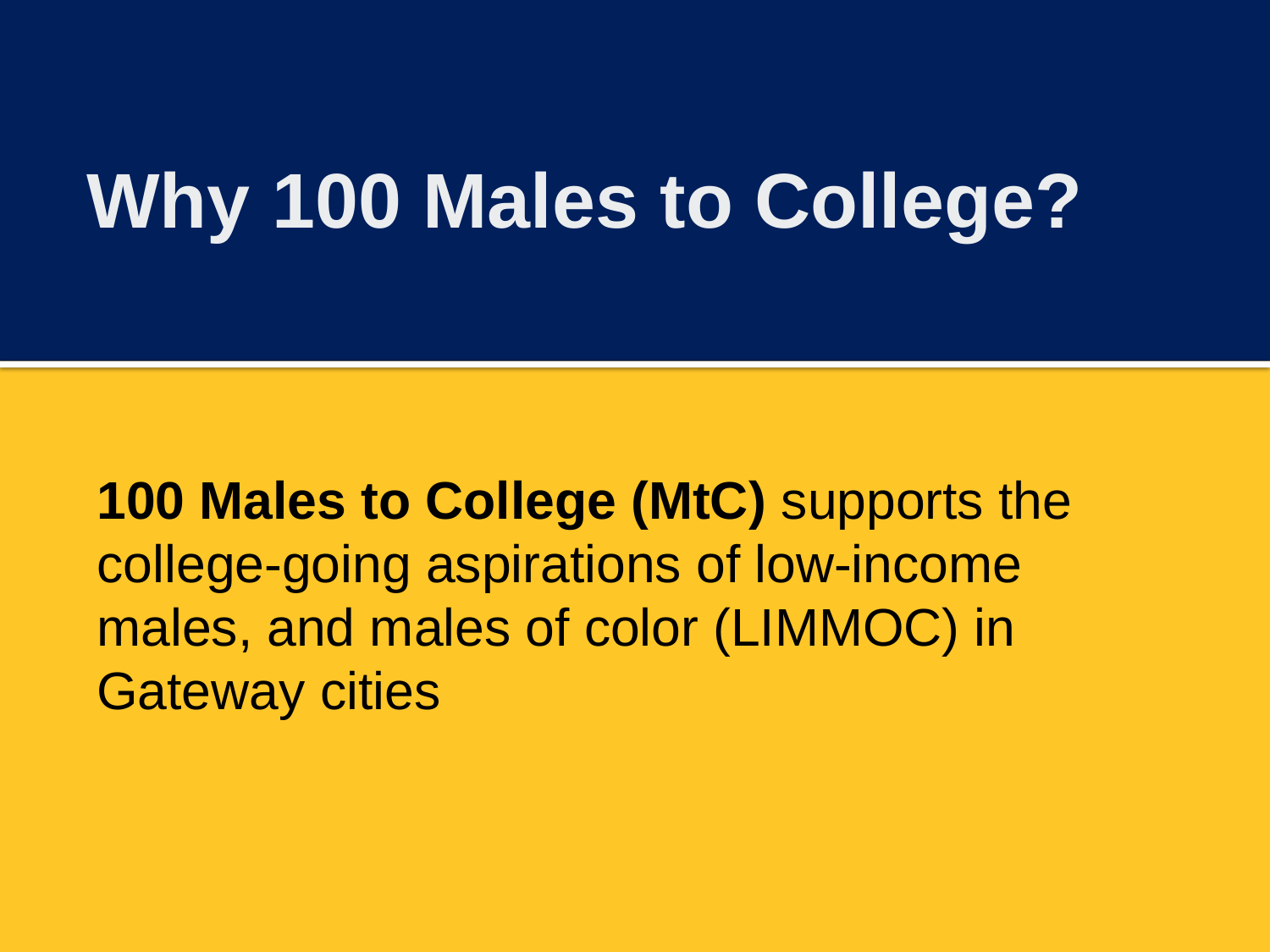

# Why 100 Males to College?

100 Males to College (MtC) supports the college-going aspirations of low-income males, and males of color (LIMMOC) in Gateway cities